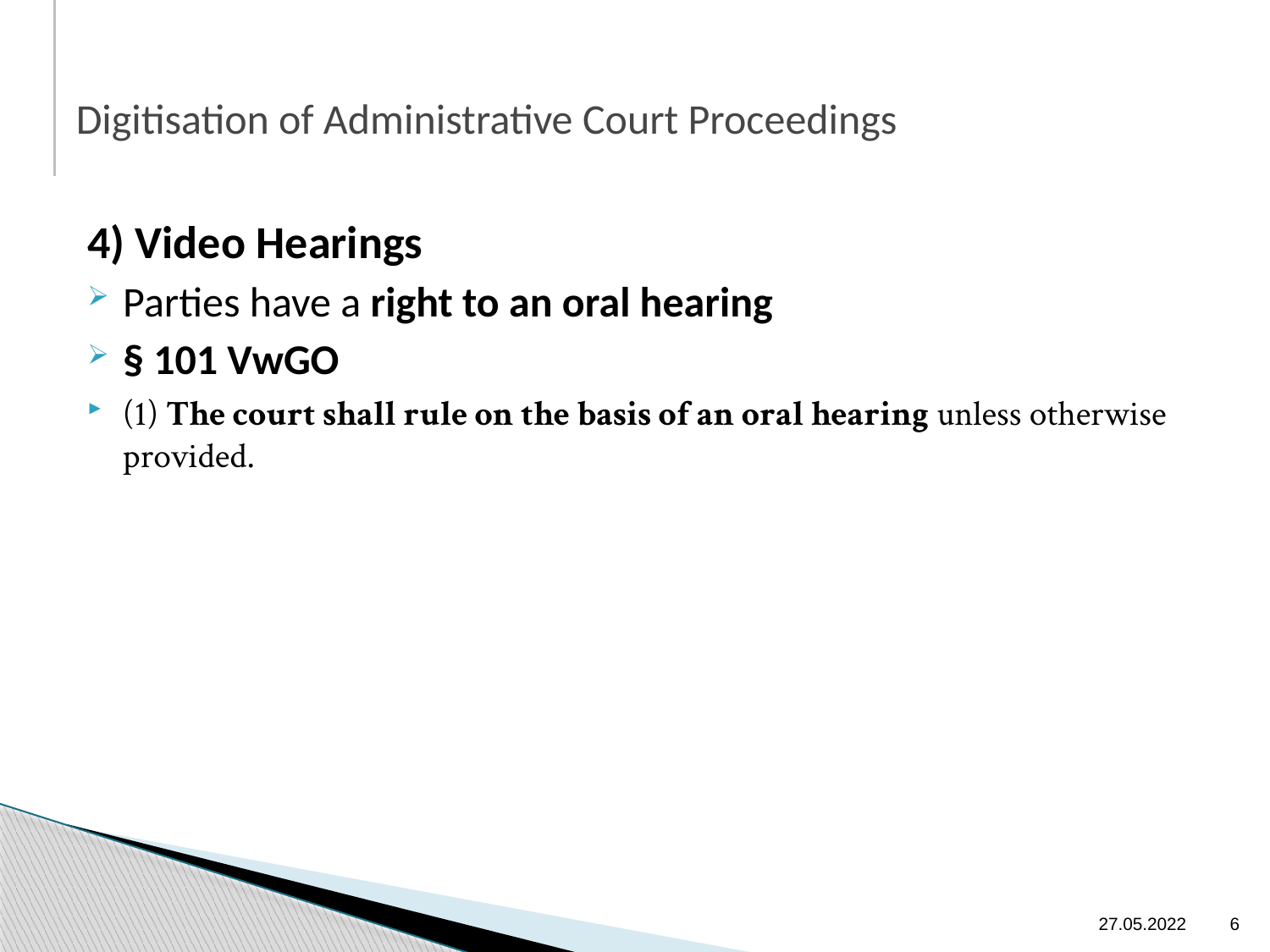

Digitisation of Administrative Court Proceedings
4) Video Hearings
Parties have a right to an oral hearing
§ 101 VwGO
(1) The court shall rule on the basis of an oral hearing unless otherwise provided.

27.05.2022
6